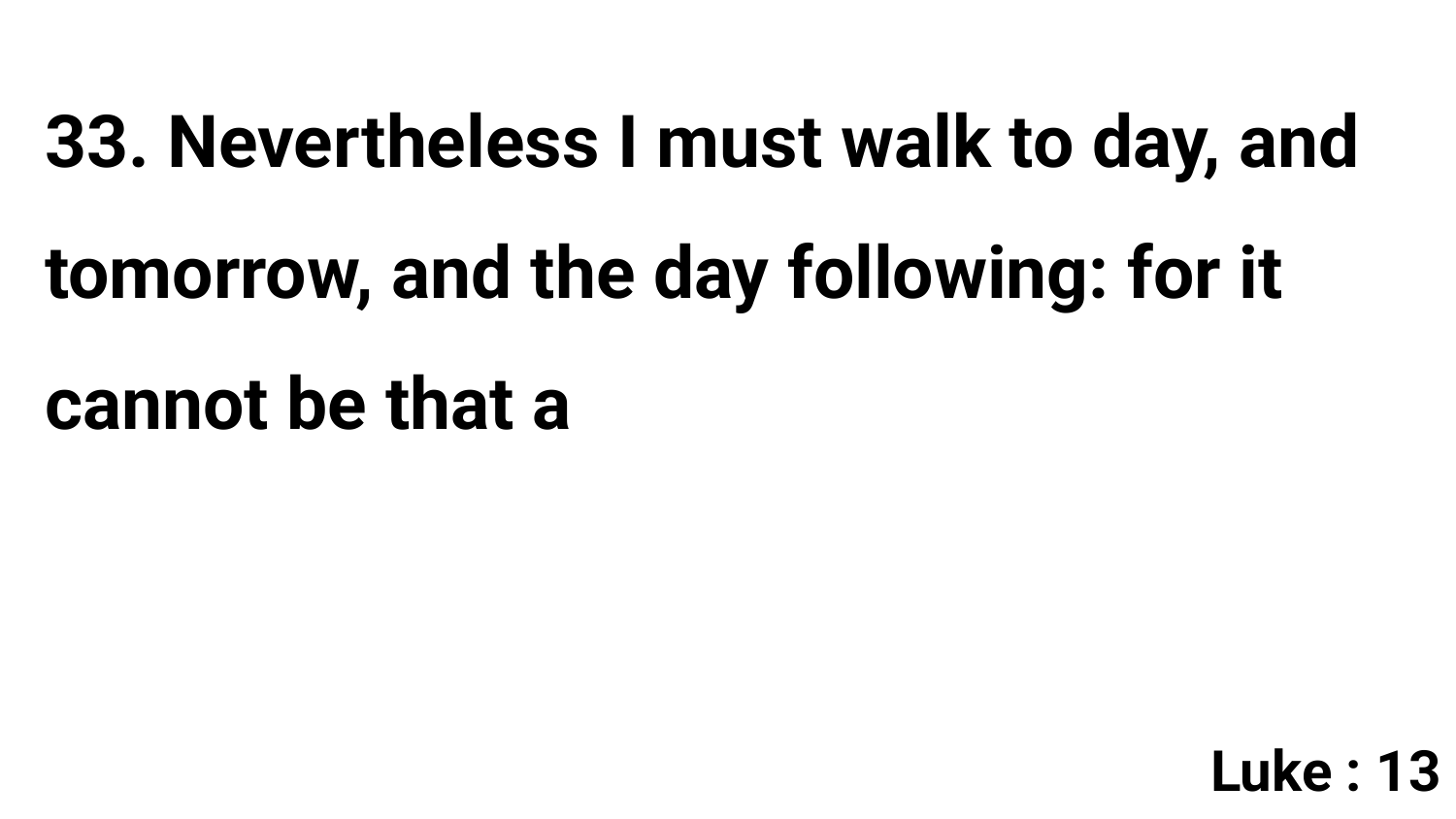

33. Nevertheless I must walk to day, and tomorrow, and the day following: for it cannot be that a
Luke : 13